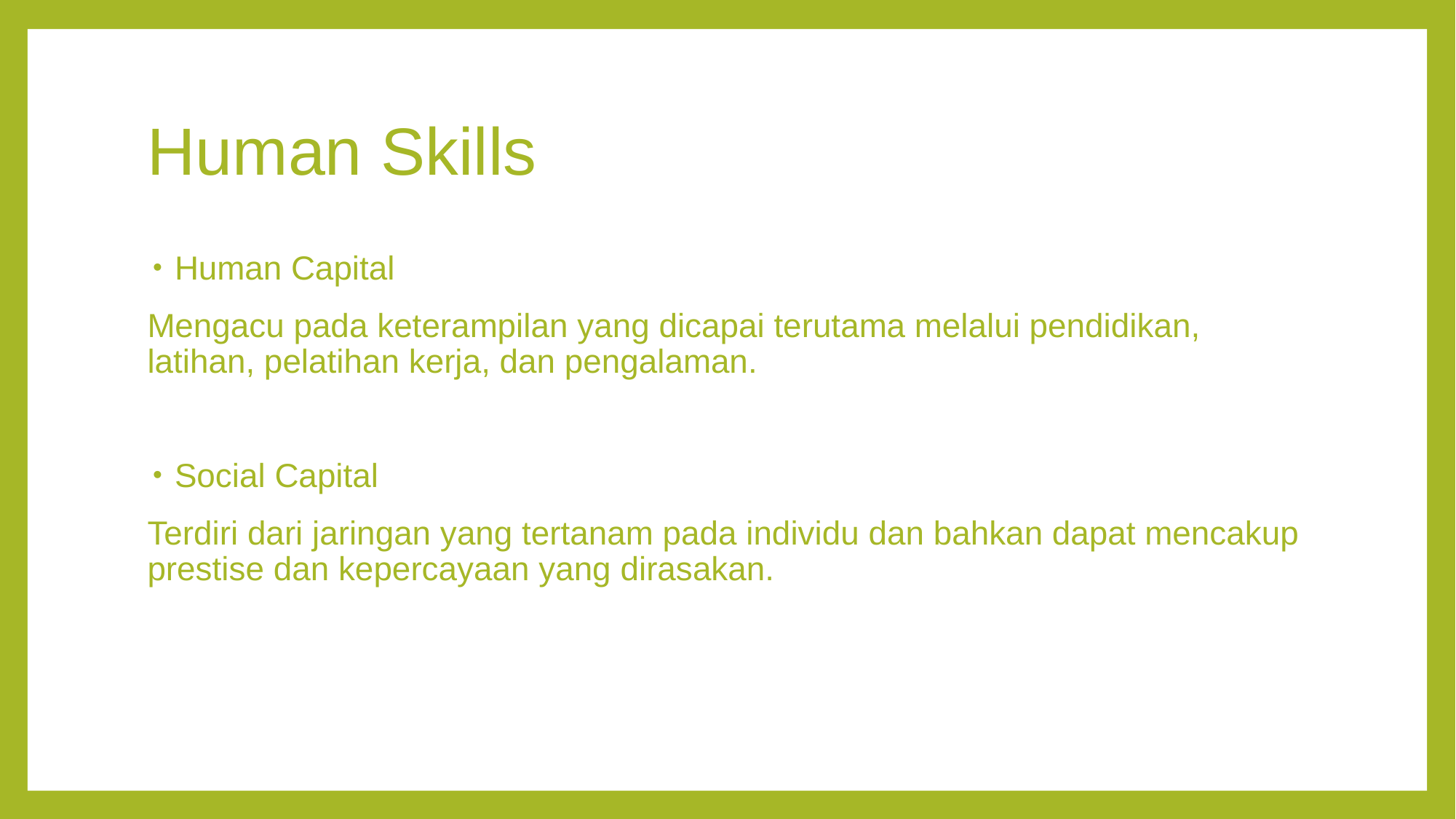

# Human Skills
Human Capital
Mengacu pada keterampilan yang dicapai terutama melalui pendidikan, latihan, pelatihan kerja, dan pengalaman.

Social Capital
Terdiri dari jaringan yang tertanam pada individu dan bahkan dapat mencakup prestise dan kepercayaan yang dirasakan.